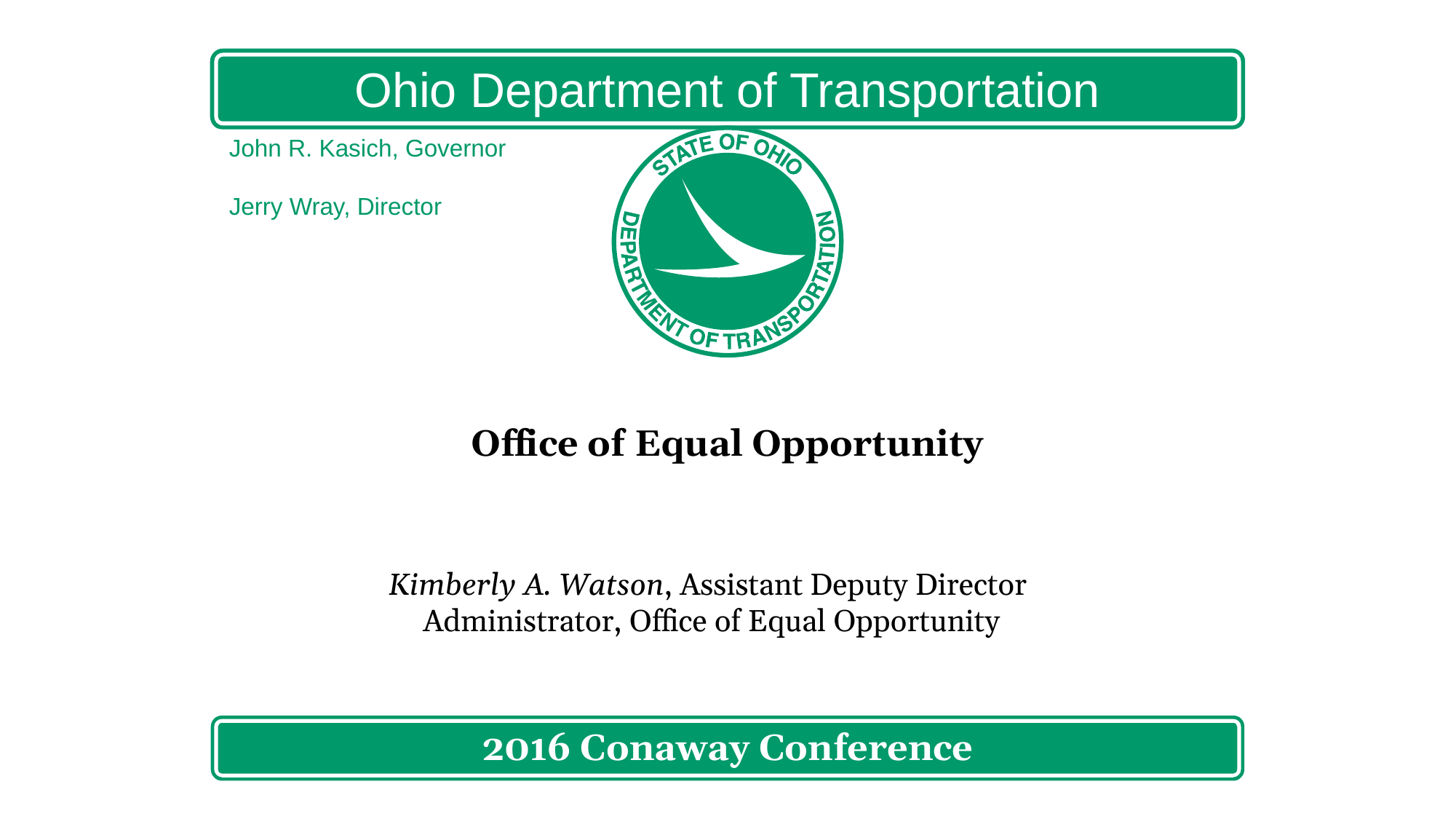

# Office of Equal Opportunity
Kimberly A. Watson, Assistant Deputy Director
Administrator, Office of Equal Opportunity
2016 Conaway Conference